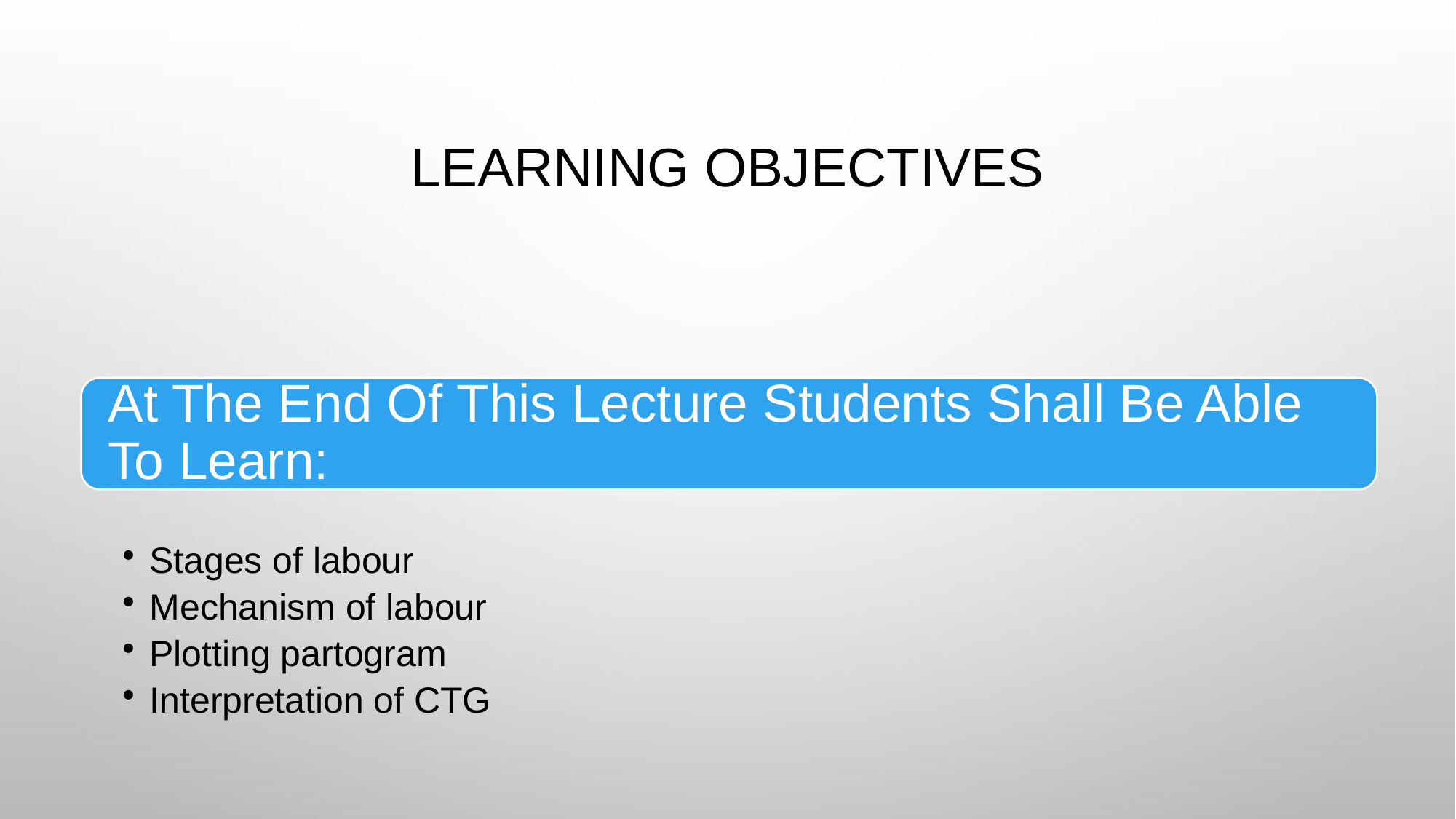

# LEARNING OBJECTIVES
At The End Of This Lecture Students Shall Be Able To Learn:

Stages of labour
Mechanism of labour
Plotting partogram
Interpretation of CTG